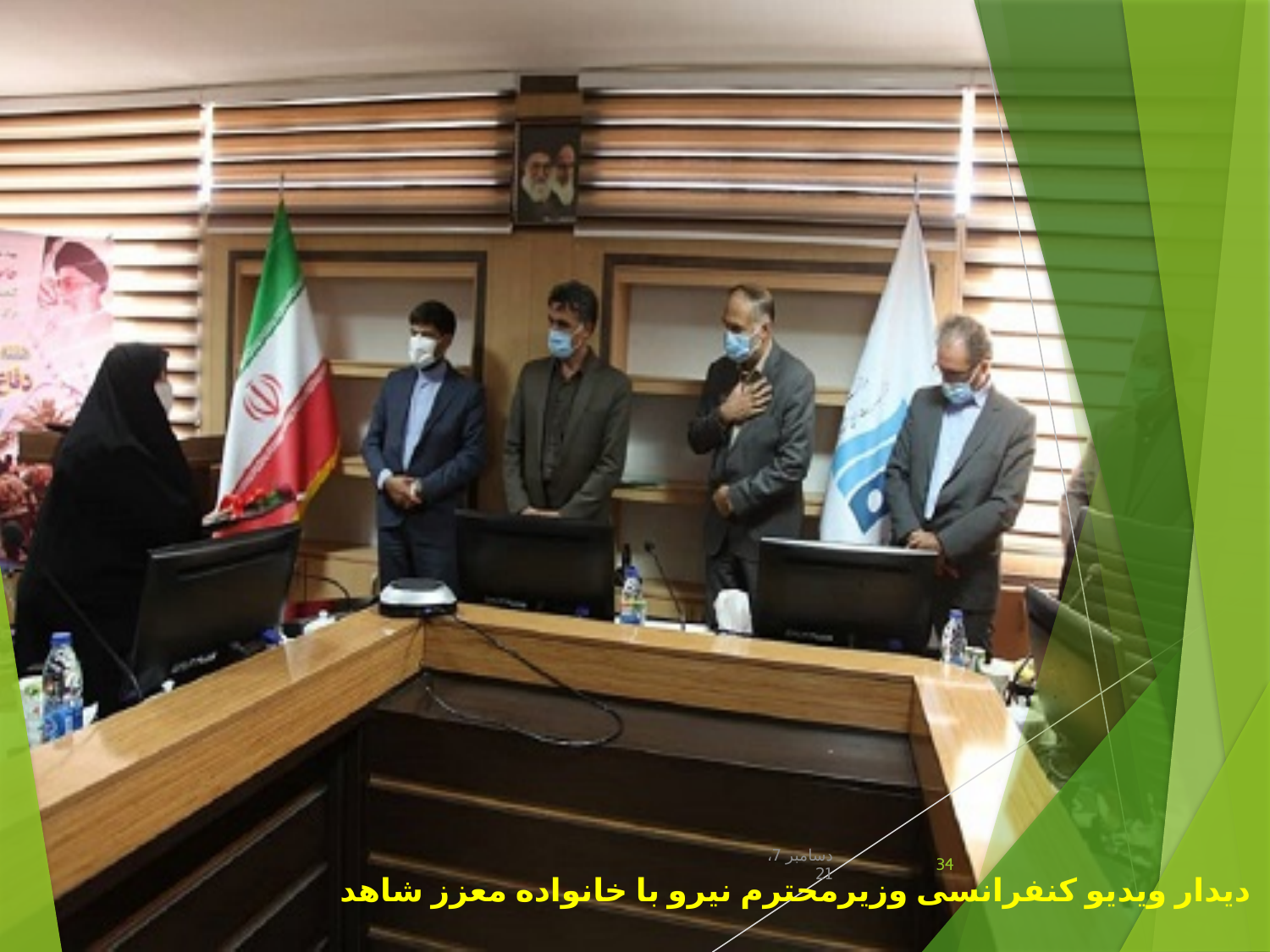

دسامبر 7، 21
34
دیدار ویدیو کنفرانسی وزیرمحترم نیرو با خانواده معزز شاهد